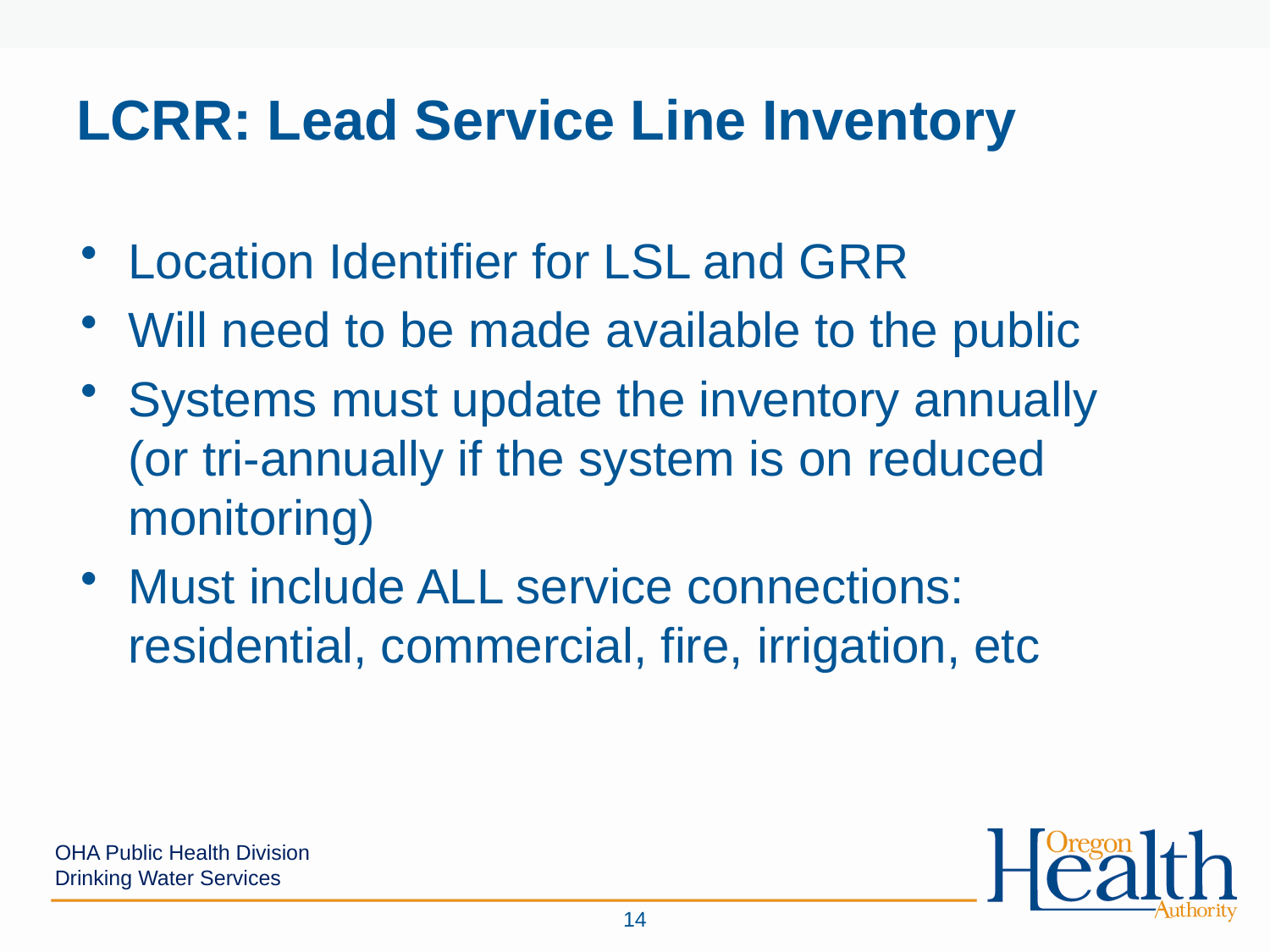

# LCRR: Lead Service Line Inventory
Location Identifier for LSL and GRR
Will need to be made available to the public
Systems must update the inventory annually (or tri-annually if the system is on reduced monitoring)
Must include ALL service connections: residential, commercial, fire, irrigation, etc

OHA Public Health Division
Drinking Water Services
14